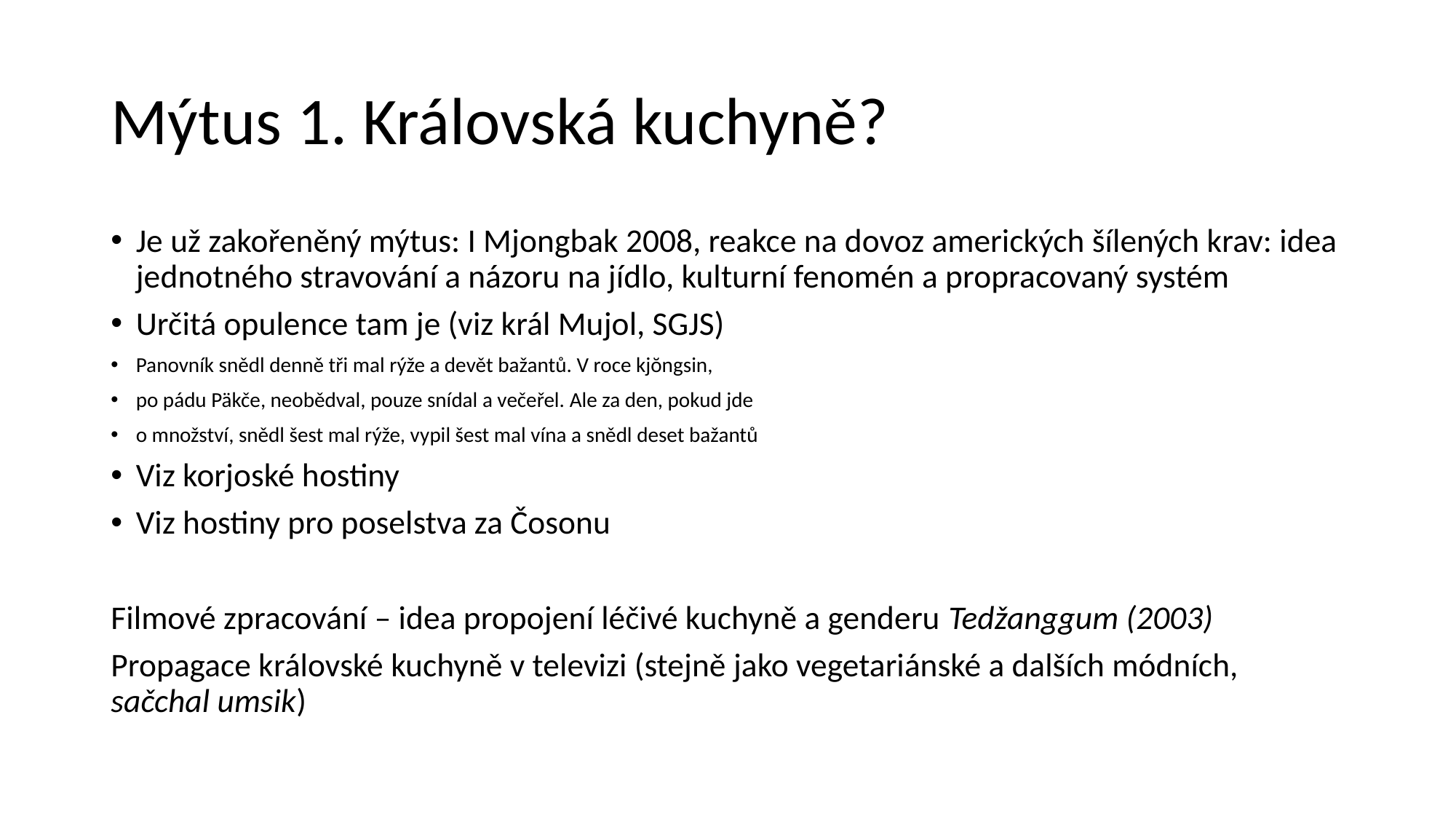

# Mýtus 1. Královská kuchyně?
Je už zakořeněný mýtus: I Mjongbak 2008, reakce na dovoz amerických šílených krav: idea jednotného stravování a názoru na jídlo, kulturní fenomén a propracovaný systém
Určitá opulence tam je (viz král Mujol, SGJS)
Panovník snědl denně tři mal rýže a devět bažantů. V roce kjŏngsin,
po pádu Päkče, neobědval, pouze snídal a večeřel. Ale za den, pokud jde
o množství, snědl šest mal rýže, vypil šest mal vína a snědl deset bažantů
Viz korjoské hostiny
Viz hostiny pro poselstva za Čosonu

Filmové zpracování – idea propojení léčivé kuchyně a genderu Tedžanggum (2003)
Propagace královské kuchyně v televizi (stejně jako vegetariánské a dalších módních, sačchal umsik)